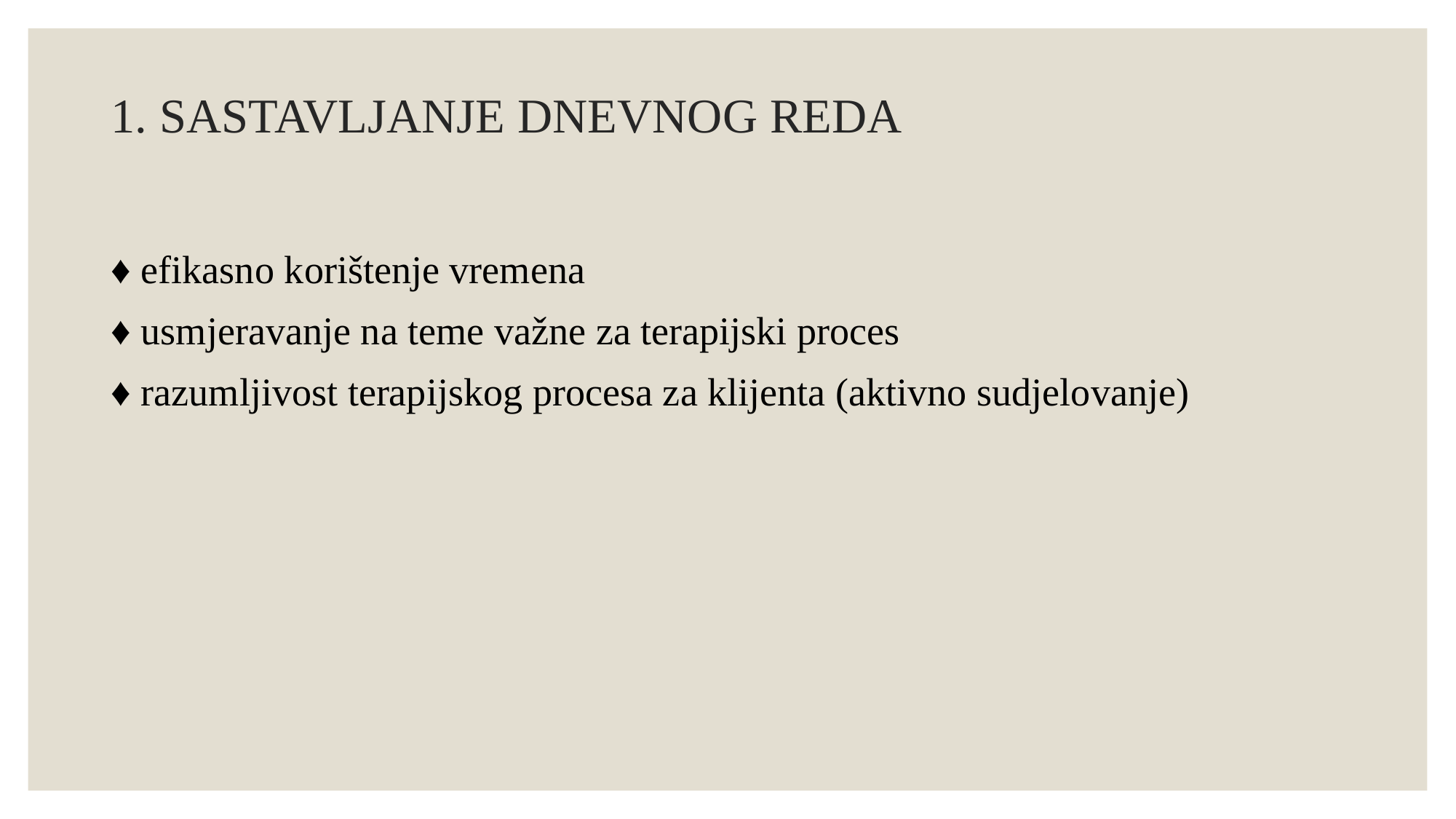

# 1. SASTAVLJANJE DNEVNOG REDA
♦ efikasno korištenje vremena
♦ usmjeravanje na teme važne za terapijski proces
♦ razumljivost terapijskog procesa za klijenta (aktivno sudjelovanje)